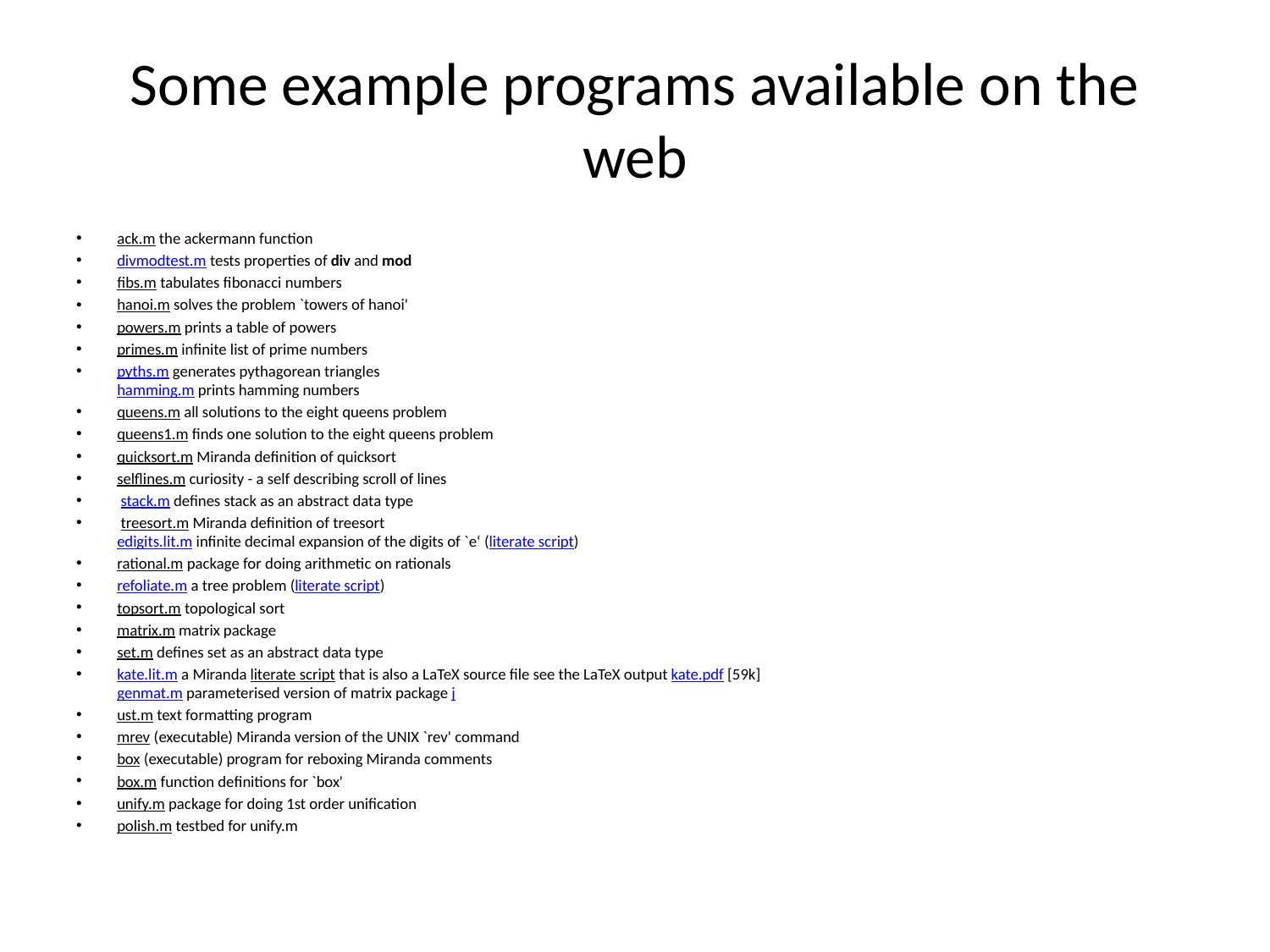

# Some example programs available on the web
ack.m the ackermann function
divmodtest.m tests properties of div and mod
fibs.m tabulates fibonacci numbers
hanoi.m solves the problem `towers of hanoi'
powers.m prints a table of powers
primes.m infinite list of prime numbers
pyths.m generates pythagorean triangles
hamming.m prints hamming numbers
queens.m all solutions to the eight queens problem
queens1.m finds one solution to the eight queens problem
quicksort.m Miranda definition of quicksort
selflines.m curiosity - a self describing scroll of lines
 stack.m defines stack as an abstract data type
 treesort.m Miranda definition of treesort
edigits.lit.m infinite decimal expansion of the digits of `e‘ (literate script)
rational.m package for doing arithmetic on rationals
refoliate.m a tree problem (literate script)
topsort.m topological sort
matrix.m matrix package
set.m defines set as an abstract data type
kate.lit.m a Miranda literate script that is also a LaTeX source file see the LaTeX output kate.pdf [59k]
genmat.m parameterised version of matrix package j
ust.m text formatting program
mrev (executable) Miranda version of the UNIX `rev' command
box (executable) program for reboxing Miranda comments
box.m function definitions for `box'
unify.m package for doing 1st order unification
polish.m testbed for unify.m